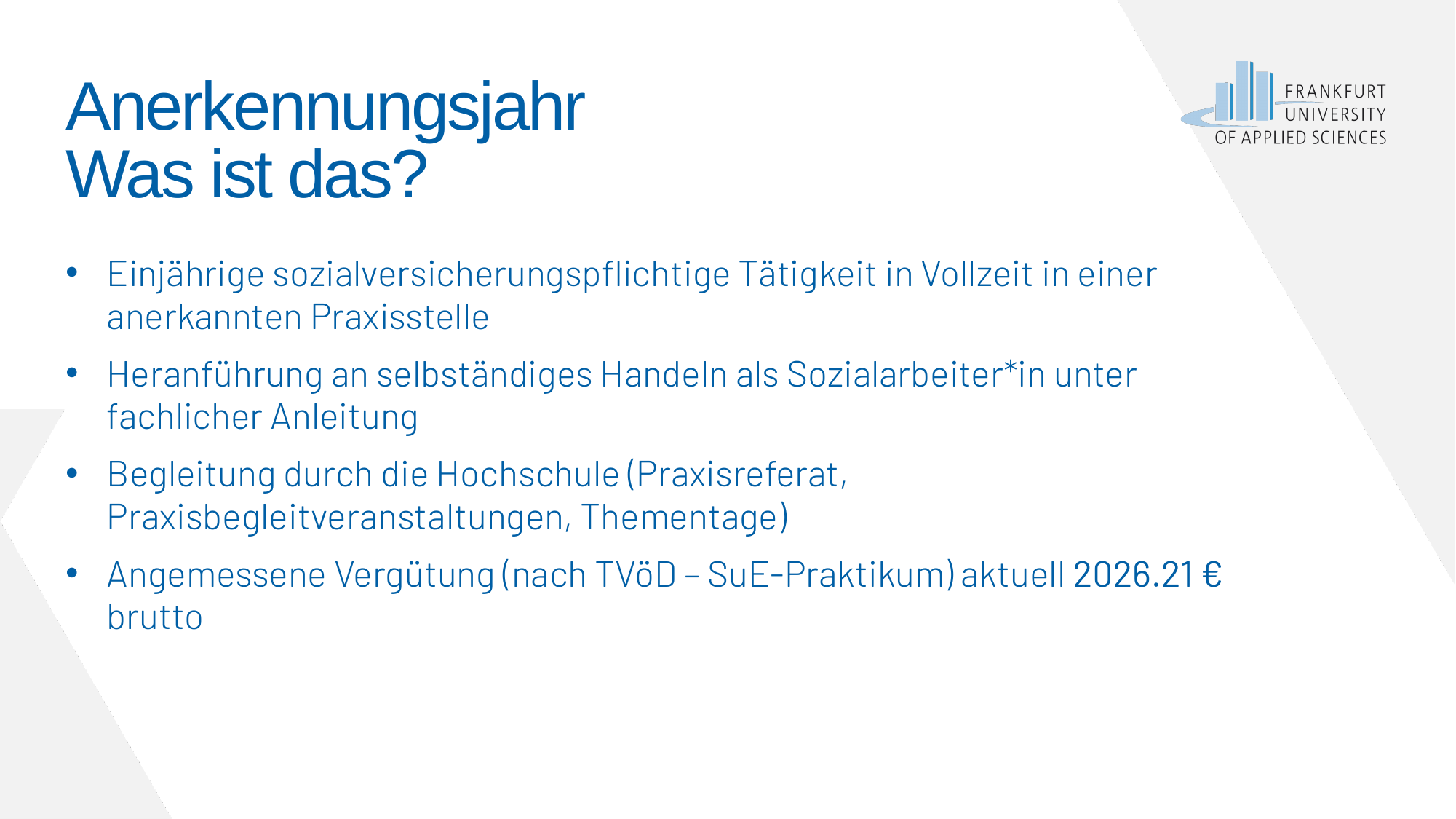

# Anerkennungsjahr Was ist das?
Einjährige sozialversicherungspflichtige Tätigkeit in Vollzeit in einer anerkannten Praxisstelle
Heranführung an selbständiges Handeln als Sozialarbeiter*in unter fachlicher Anleitung
Begleitung durch die Hochschule (Praxisreferat, Praxisbegleitveranstaltungen, Thementage)
Angemessene Vergütung (nach TVöD – SuE-Praktikum) aktuell 2026.21 € brutto